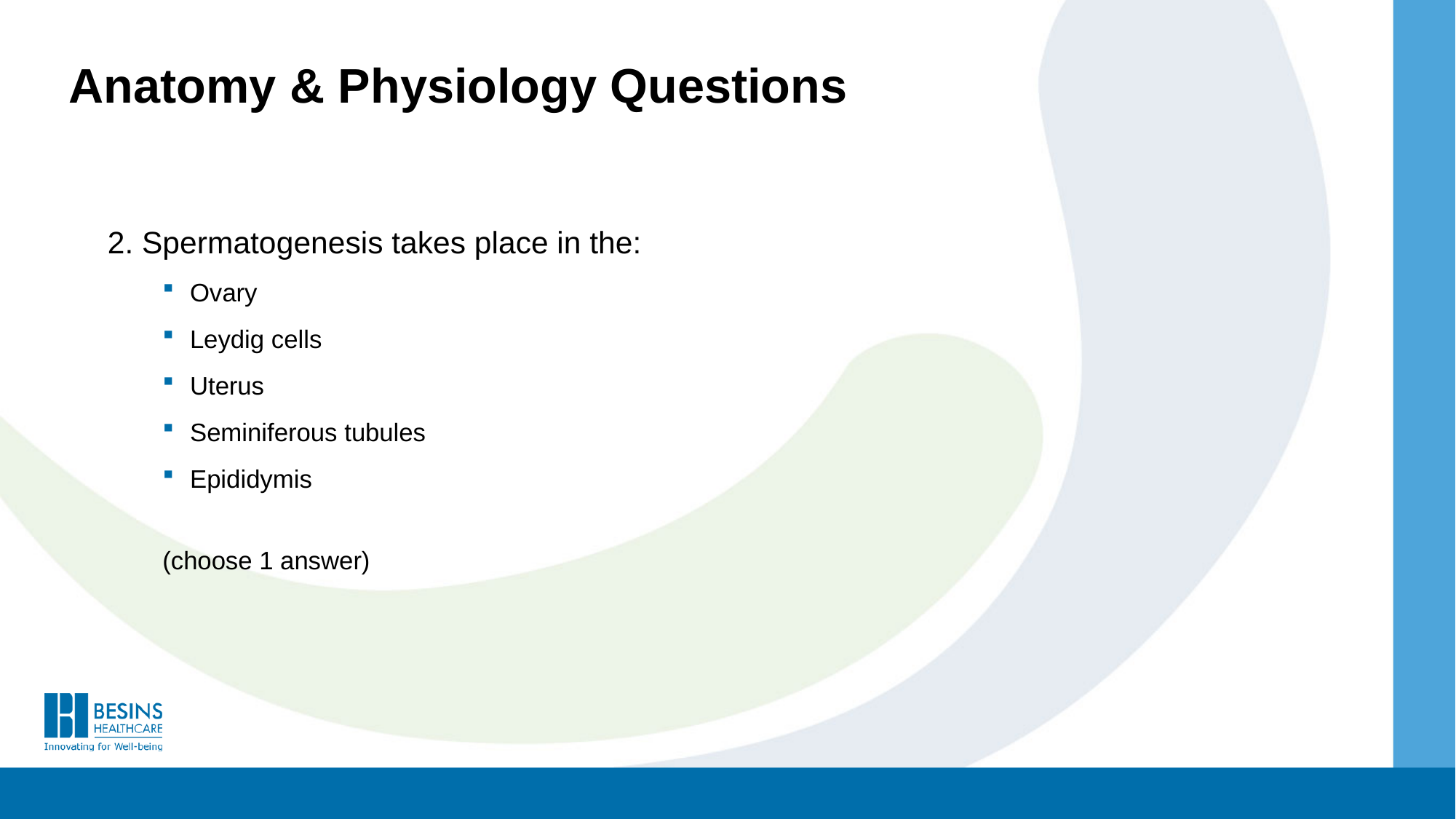

Anatomy & Physiology Questions
2. Spermatogenesis takes place in the:
Ovary
Leydig cells
Uterus
Seminiferous tubules
Epididymis

(choose 1 answer)